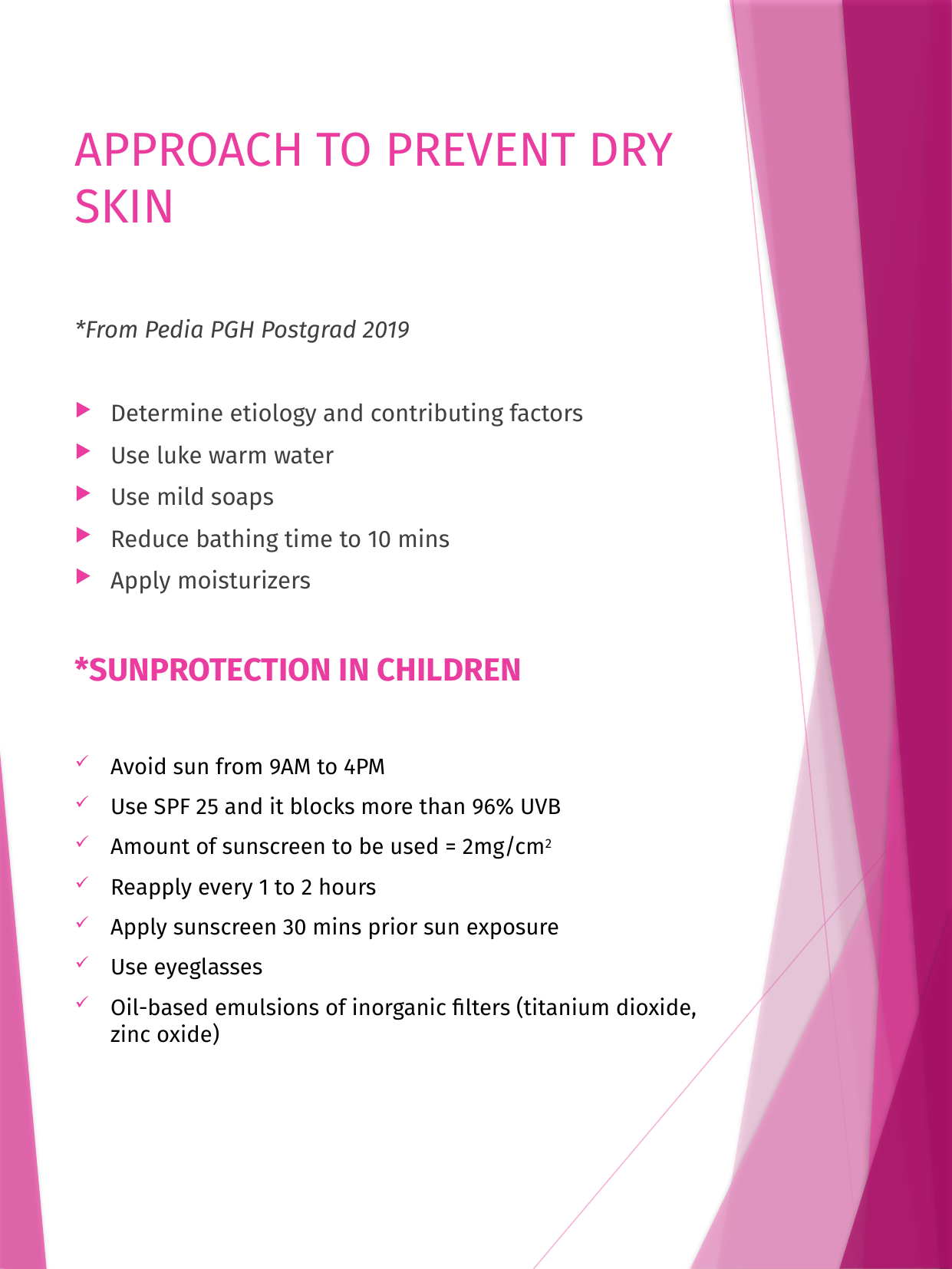

# APPROACH TO PREVENT DRY SKIN
*From Pedia PGH Postgrad 2019

Determine etiology and contributing factors
Use luke warm water
Use mild soaps
Reduce bathing time to 10 mins
Apply moisturizers

*SUNPROTECTION IN CHILDREN

Avoid sun from 9AM to 4PM
Use SPF 25 and it blocks more than 96% UVB
Amount of sunscreen to be used = 2mg/cm2
Reapply every 1 to 2 hours
Apply sunscreen 30 mins prior sun exposure
Use eyeglasses
Oil-based emulsions of inorganic filters (titanium dioxide, zinc oxide)